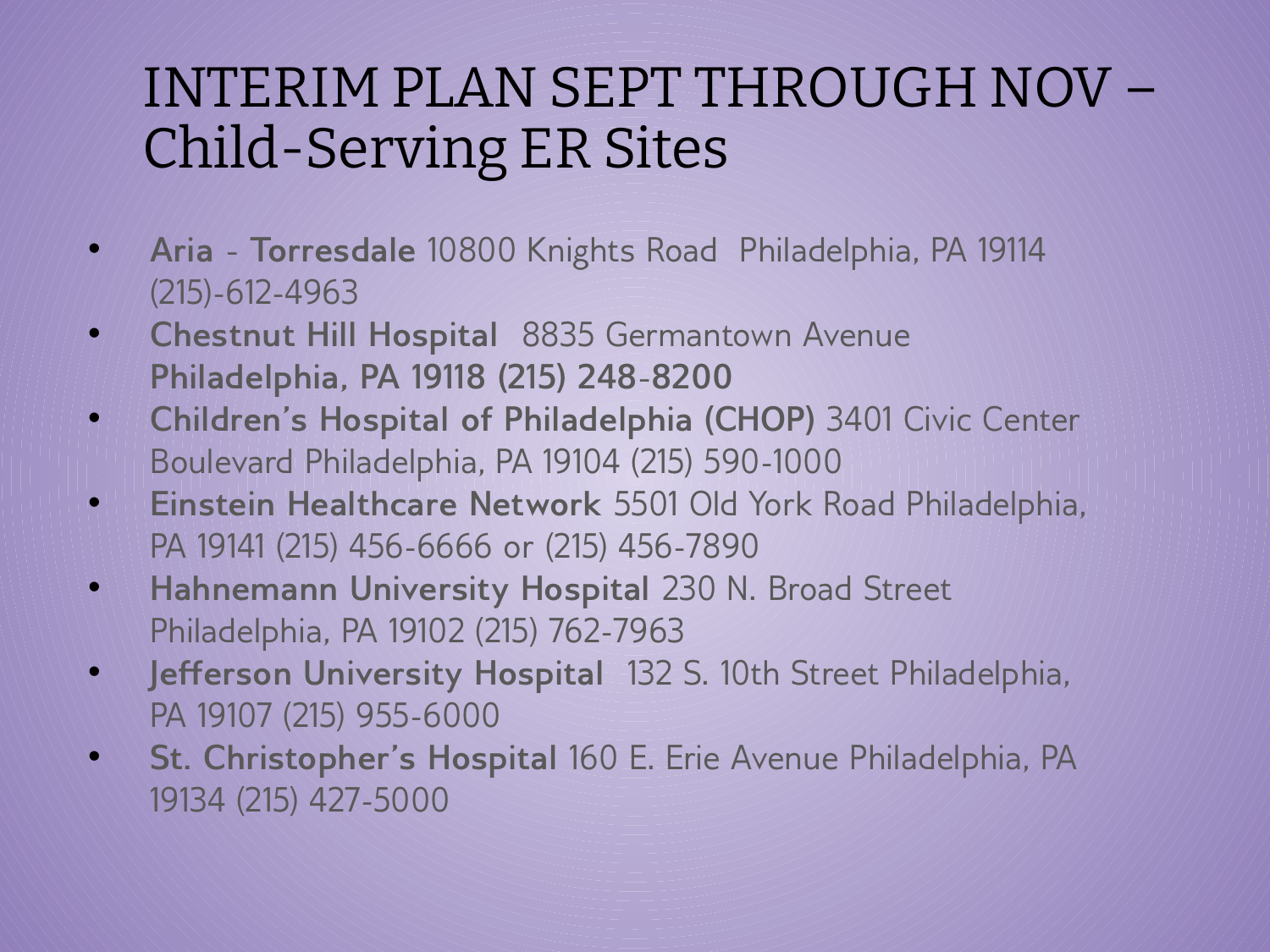

INTERIM PLAN SEPT THROUGH NOV –
Child-Serving ER Sites
Aria - Torresdale 10800 Knights Road  Philadelphia, PA 19114 (215)-612-4963
Chestnut Hill Hospital  8835 Germantown Avenue Philadelphia, PA 19118 (215) 248-8200
Children’s Hospital of Philadelphia (CHOP) 3401 Civic Center Boulevard Philadelphia, PA 19104 (215) 590-1000
Einstein Healthcare Network 5501 Old York Road Philadelphia, PA 19141 (215) 456-6666 or (215) 456-7890
Hahnemann University Hospital 230 N. Broad Street Philadelphia, PA 19102 (215) 762-7963
Jefferson University Hospital  132 S. 10th Street Philadelphia, PA 19107 (215) 955-6000
St. Christopher’s Hospital 160 E. Erie Avenue Philadelphia, PA 19134 (215) 427-5000